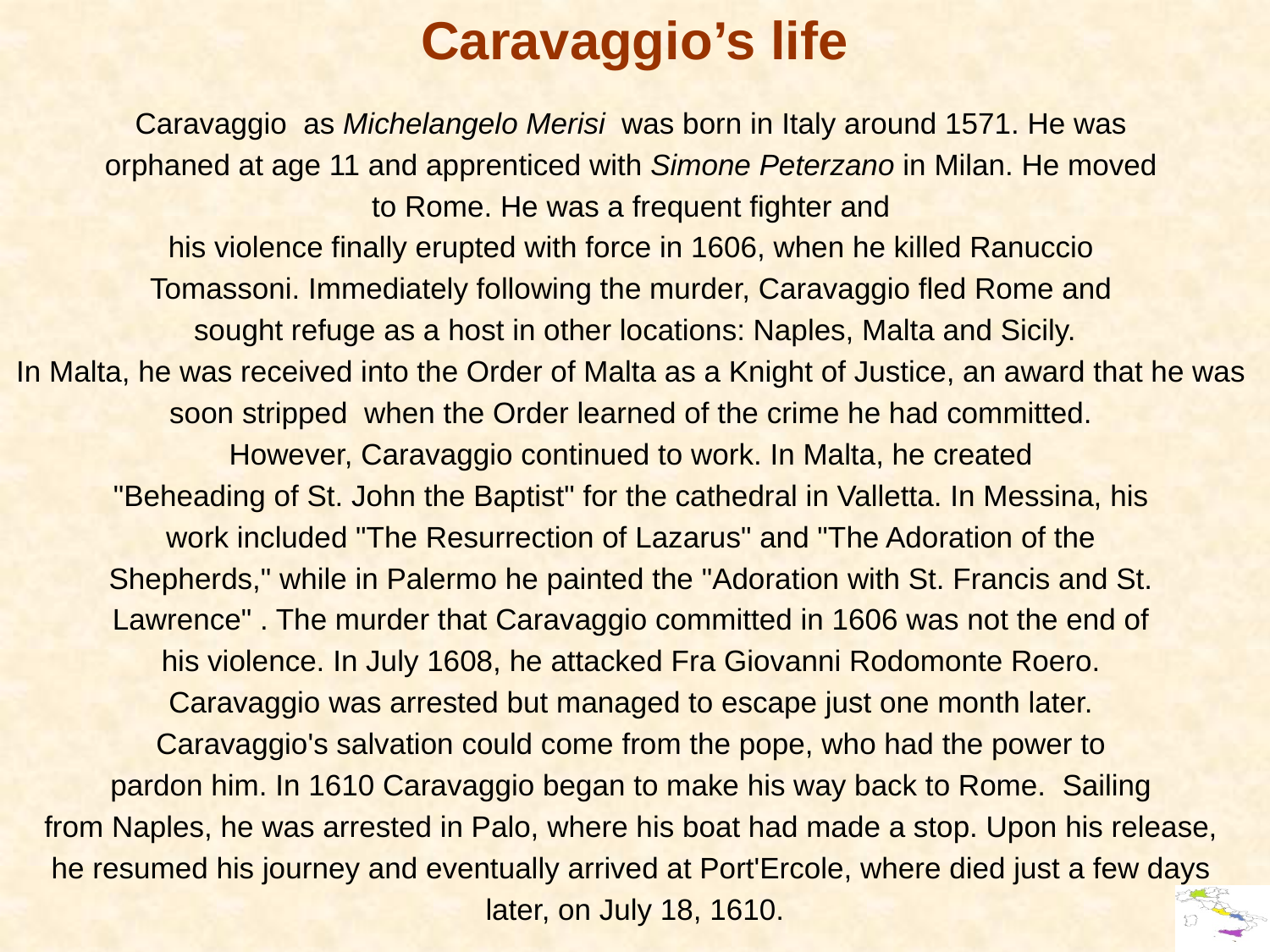

Caravaggio’s life

Caravaggio  as Michelangelo Merisi  was born in Italy around 1571. He was
orphaned at age 11 and apprenticed with Simone Peterzano in Milan. He moved
to Rome. He was a frequent fighter and
his violence finally erupted with force in 1606, when he killed Ranuccio
Tomassoni. Immediately following the murder, Caravaggio fled Rome and
sought refuge as a host in other locations: Naples, Malta and Sicily.
In Malta, he was received into the Order of Malta as a Knight of Justice, an award that he was
soon stripped  when the Order learned of the crime he had committed.
However, Caravaggio continued to work. In Malta, he created
"Beheading of St. John the Baptist" for the cathedral in Valletta. In Messina, his
work included "The Resurrection of Lazarus" and "The Adoration of the
Shepherds," while in Palermo he painted the "Adoration with St. Francis and St.
Lawrence" . The murder that Caravaggio committed in 1606 was not the end of
his violence. In July 1608, he attacked Fra Giovanni Rodomonte Roero.
Caravaggio was arrested but managed to escape just one month later.
Caravaggio's salvation could come from the pope, who had the power to
pardon him. In 1610 Caravaggio began to make his way back to Rome.  Sailing
from Naples, he was arrested in Palo, where his boat had made a stop. Upon his release,
he resumed his journey and eventually arrived at Port'Ercole, where died just a few days
later, on July 18, 1610.